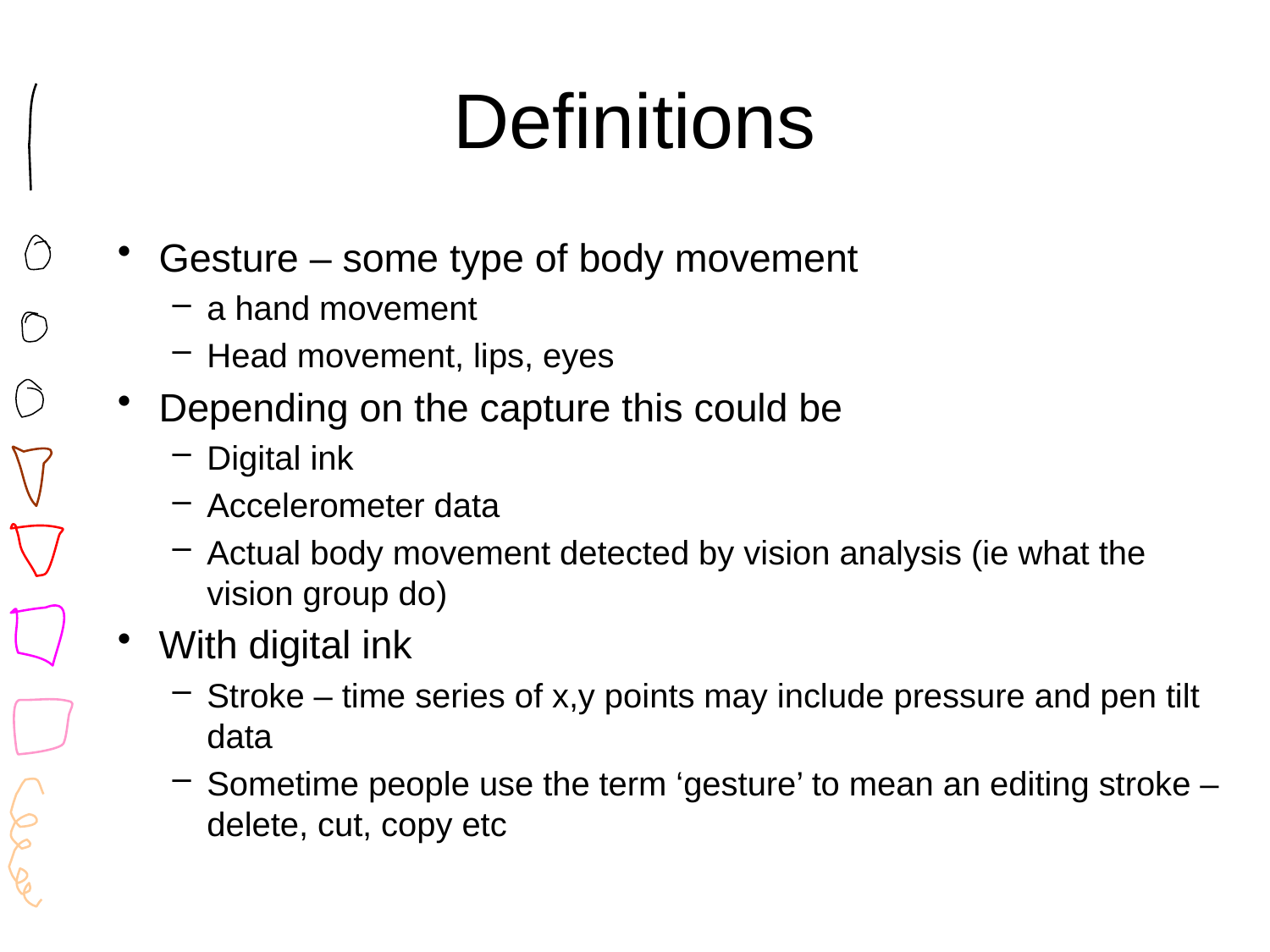

# Definitions
Gesture – some type of body movement
a hand movement
Head movement, lips, eyes
Depending on the capture this could be
Digital ink
Accelerometer data
Actual body movement detected by vision analysis (ie what the vision group do)
With digital ink
Stroke – time series of x,y points may include pressure and pen tilt data
Sometime people use the term ‘gesture’ to mean an editing stroke – delete, cut, copy etc